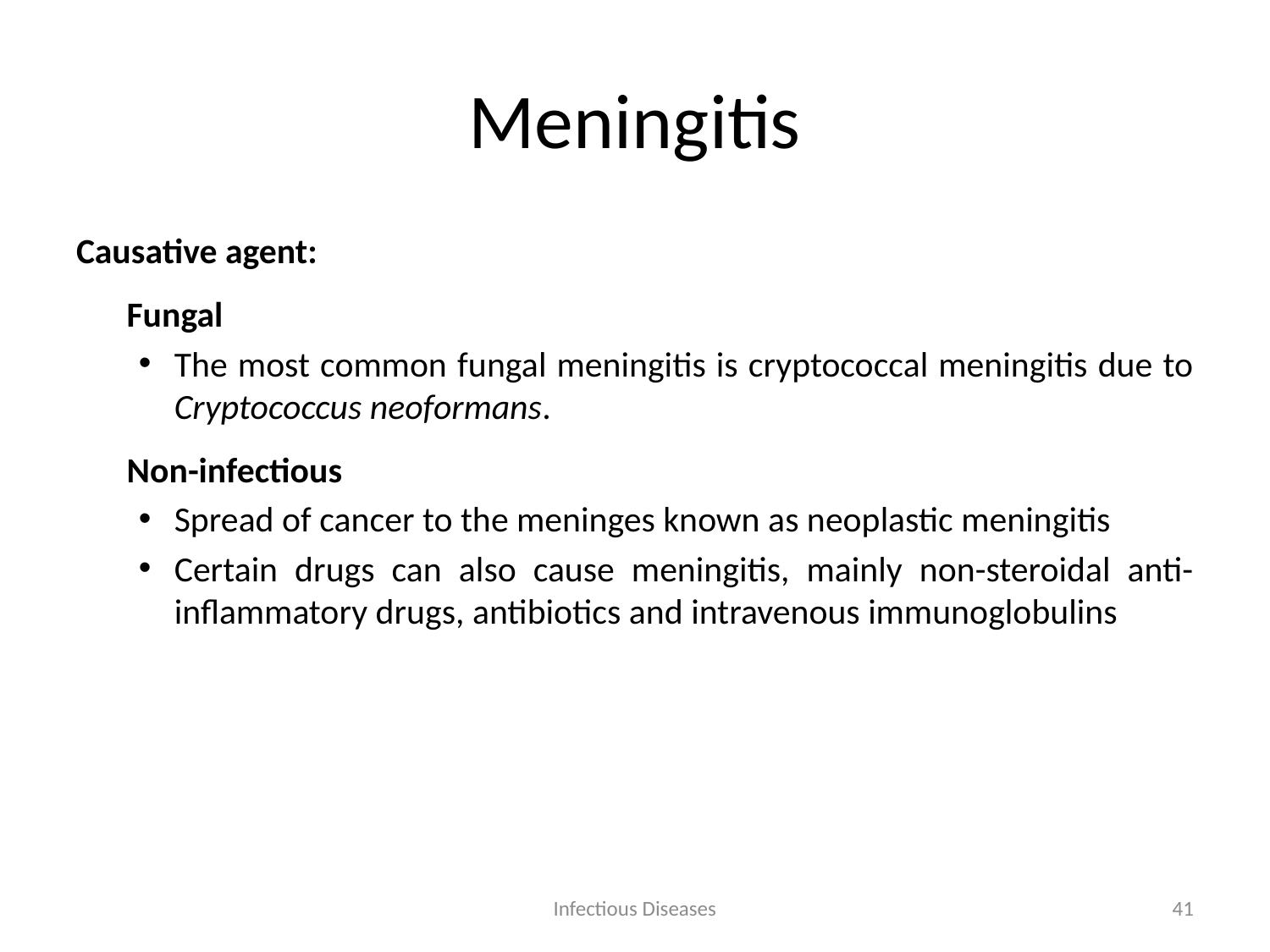

# Meningitis
Causative agent:
Fungal
The most common fungal meningitis is cryptococcal meningitis due to Cryptococcus neoformans.
Non-infectious
Spread of cancer to the meninges known as neoplastic meningitis
Certain drugs can also cause meningitis, mainly non-steroidal anti-inflammatory drugs, antibiotics and intravenous immunoglobulins
Infectious Diseases
41